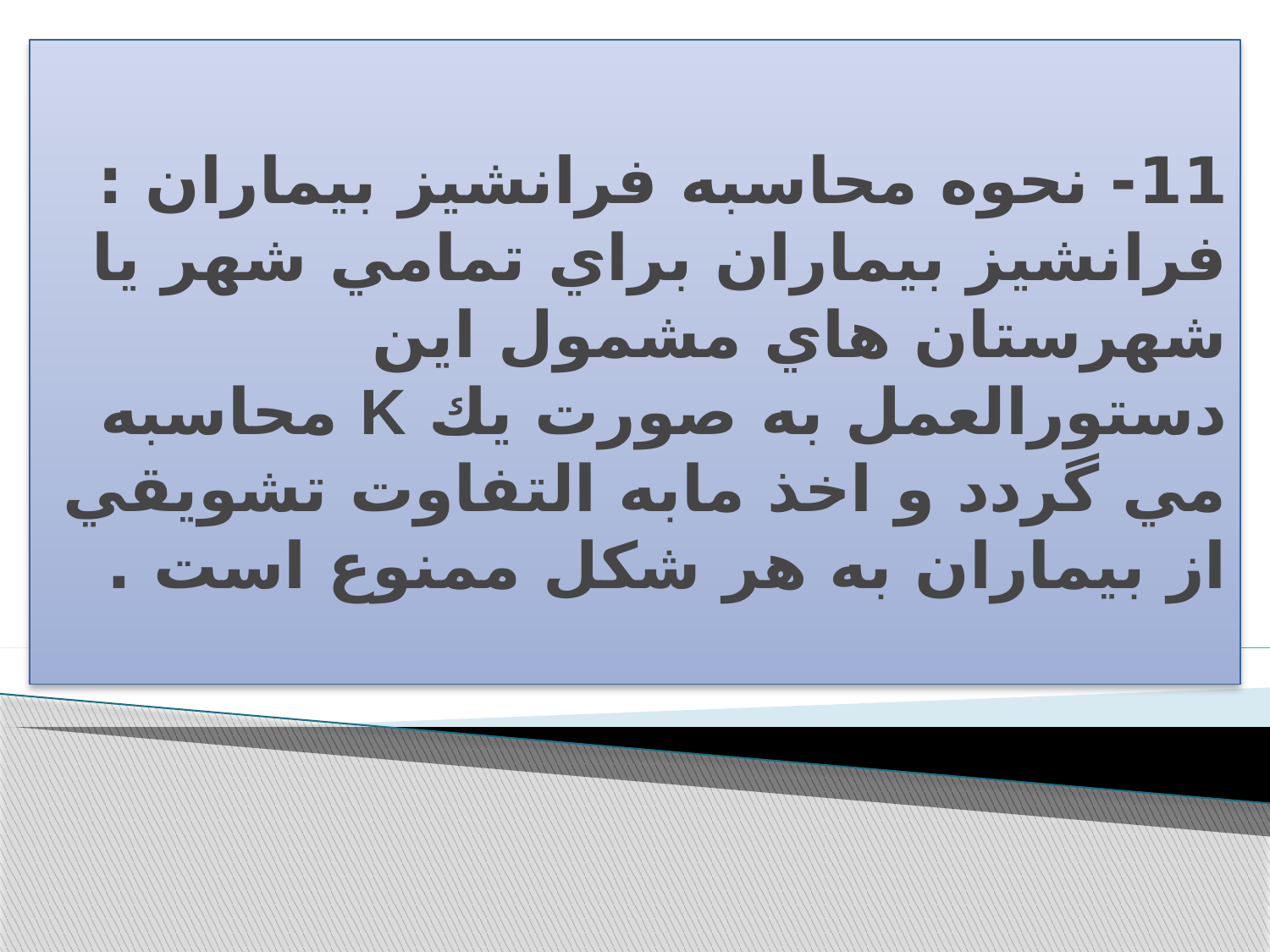

# 11- نحوه محاسبه فرانشيز بيماران : فرانشيز بيماران براي تمامي شهر يا شهرستان هاي مشمول اين دستورالعمل به صورت يك K محاسبه مي گردد و اخذ مابه التفاوت تشويقي از بيماران به هر شكل ممنوع است .